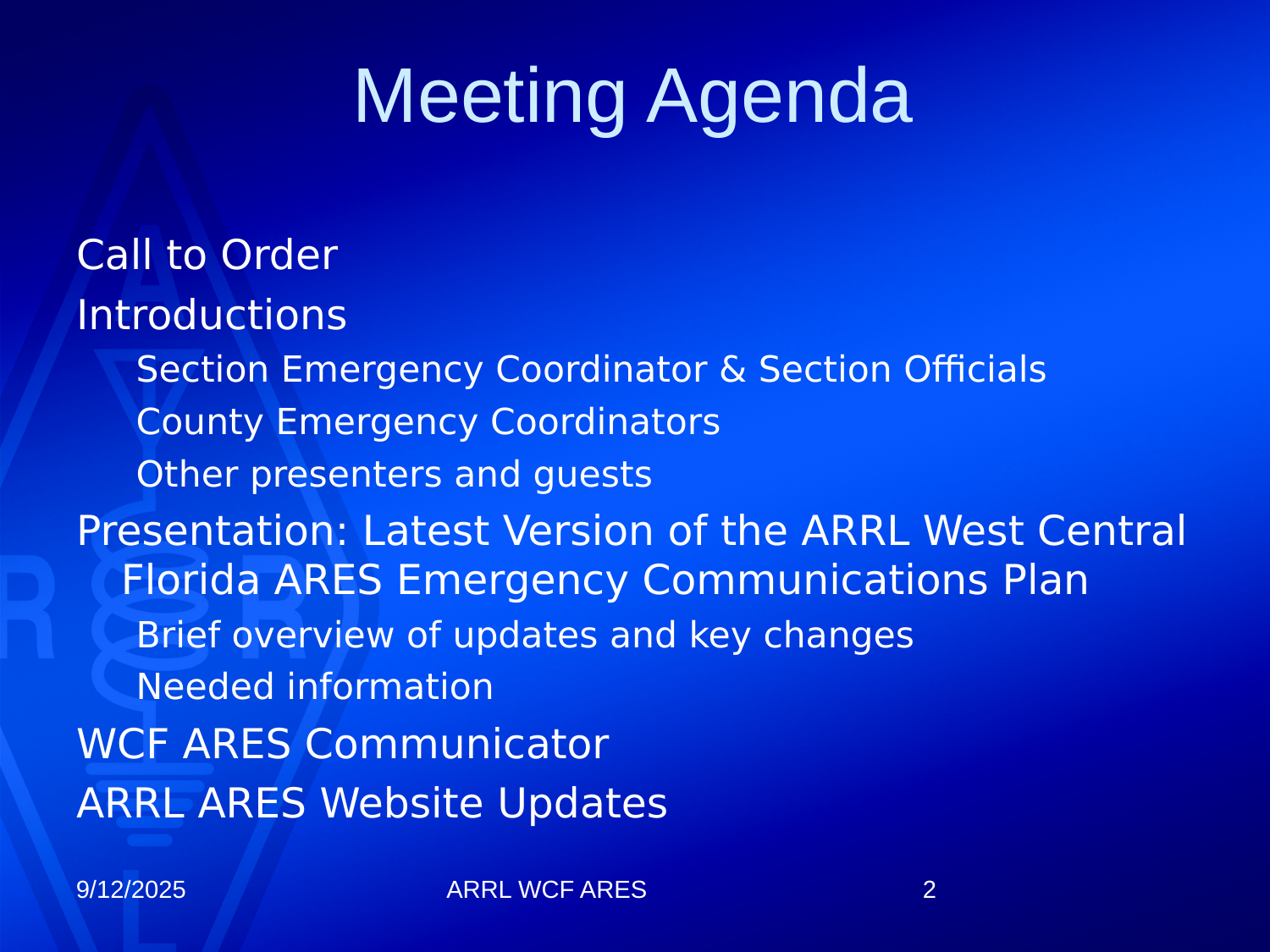

# Meeting Agenda
Call to Order
Introductions
Section Emergency Coordinator & Section Officials
County Emergency Coordinators
Other presenters and guests
Presentation: Latest Version of the ARRL West Central Florida ARES Emergency Communications Plan
Brief overview of updates and key changes
Needed information
WCF ARES Communicator
ARRL ARES Website Updates

9/12/2025
2
ARRL WCF ARES